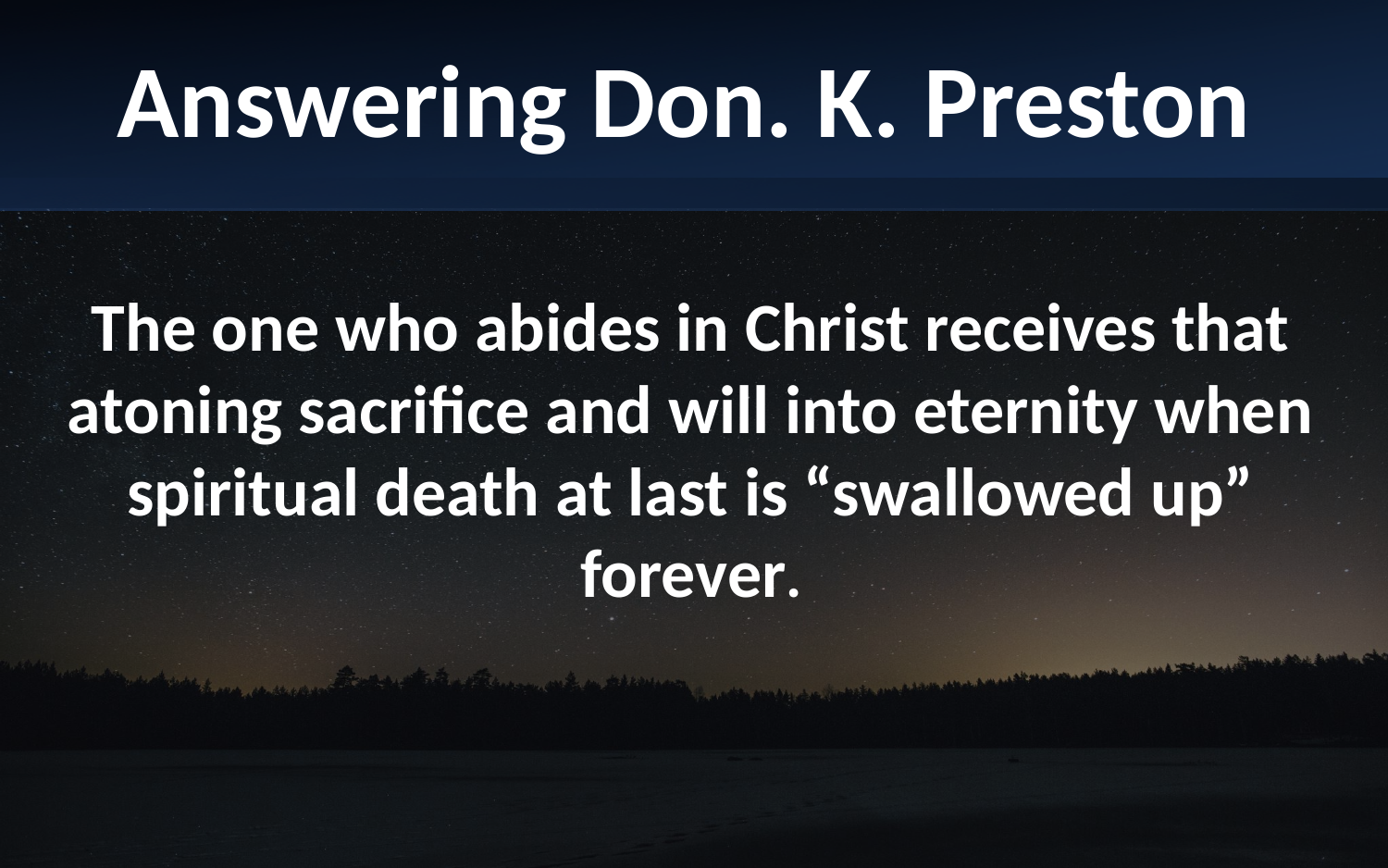

Answering Don. K. Preston
The one who abides in Christ receives that atoning sacrifice and will into eternity when spiritual death at last is “swallowed up” forever.